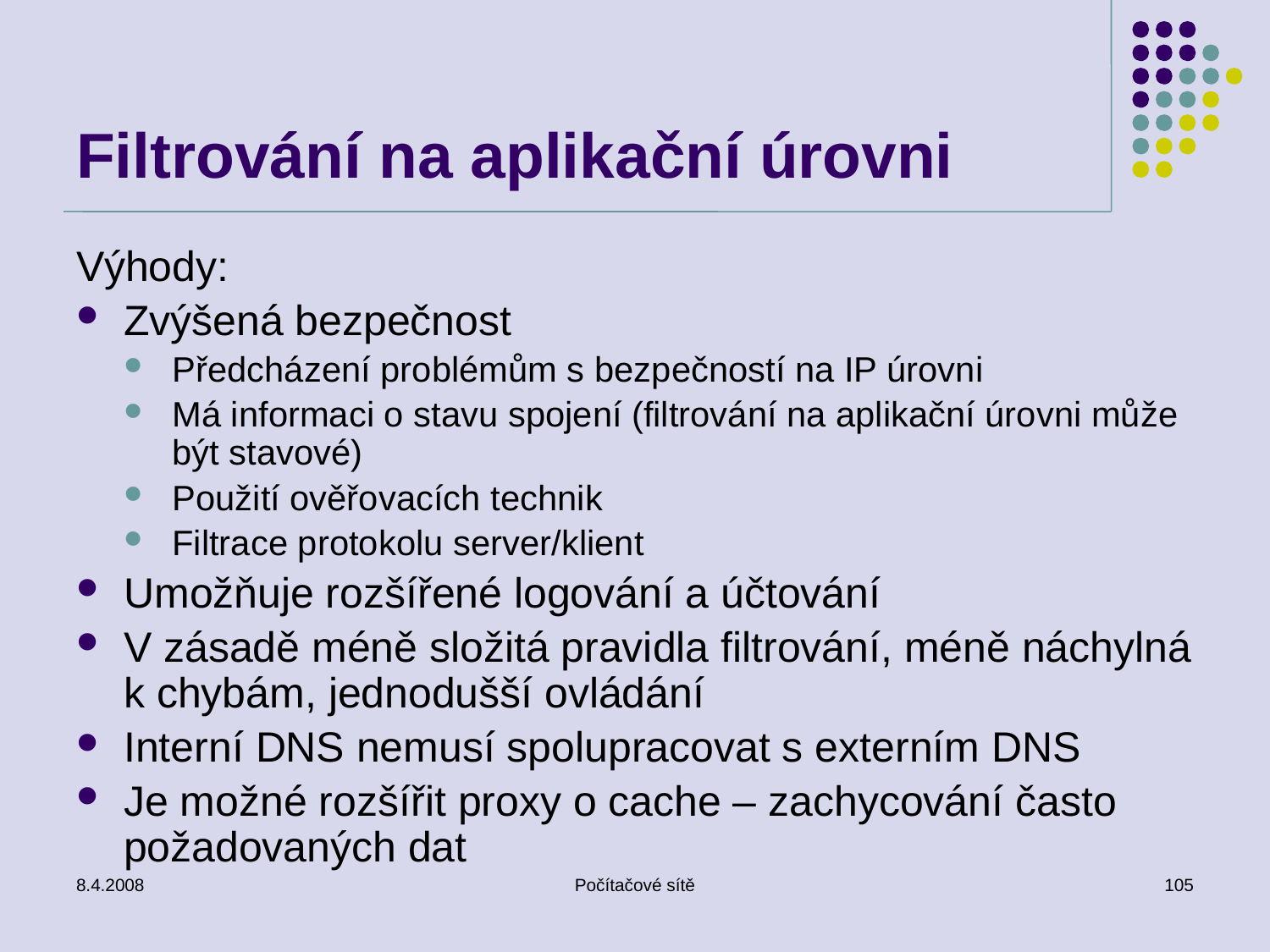

# Filtrování na aplikační úrovni
Výhody:
Zvýšená bezpečnost
Předcházení problémům s bezpečností na IP úrovni
Má informaci o stavu spojení (filtrování na aplikační úrovni může být stavové)
Použití ověřovacích technik
Filtrace protokolu server/klient
Umožňuje rozšířené logování a účtování
V zásadě méně složitá pravidla filtrování, méně náchylná k chybám, jednodušší ovládání
Interní DNS nemusí spolupracovat s externím DNS
Je možné rozšířit proxy o cache – zachycování často požadovaných dat
8.4.2008
Počítačové sítě
105